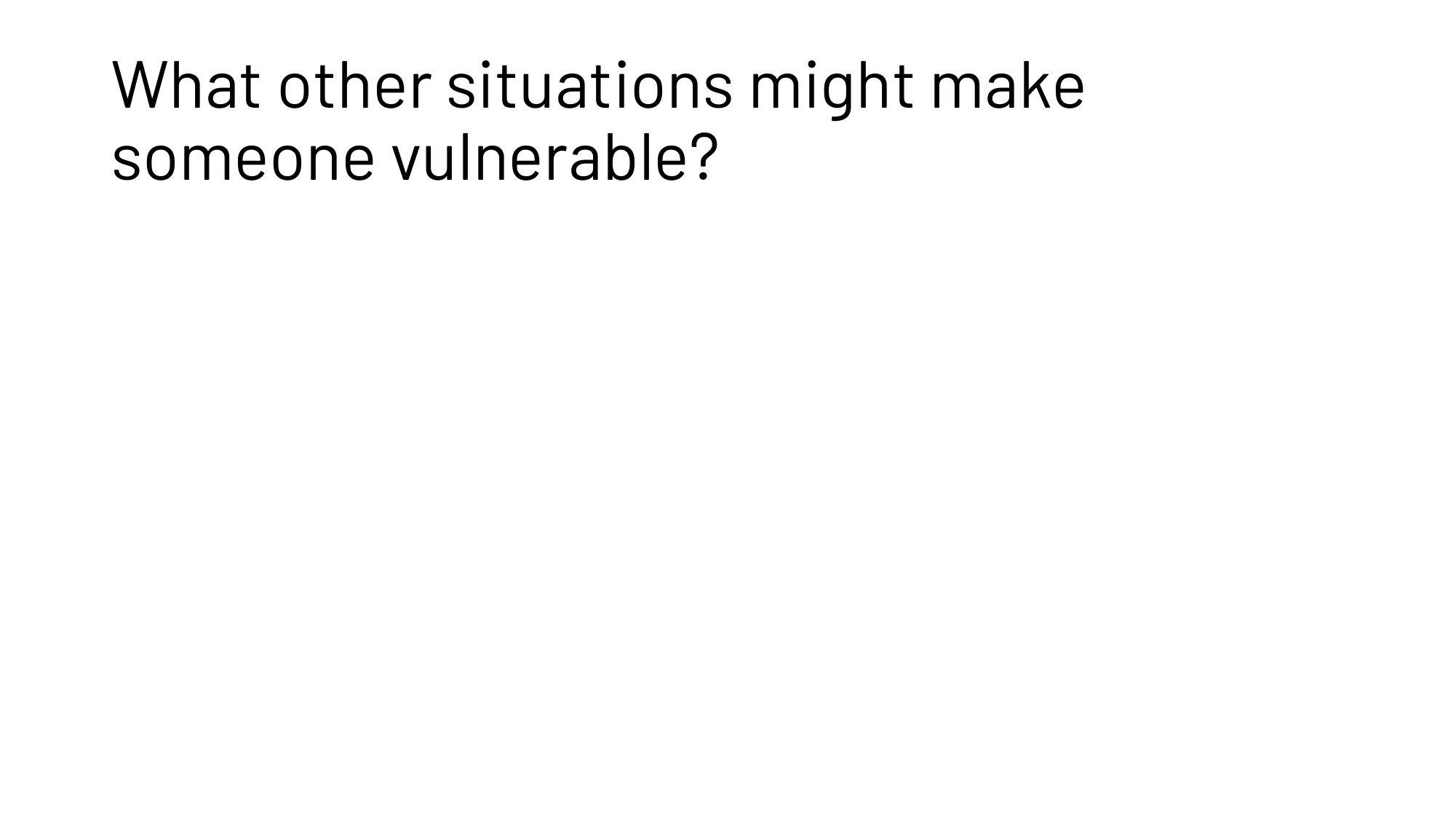

# What other situations might make someone vulnerable?